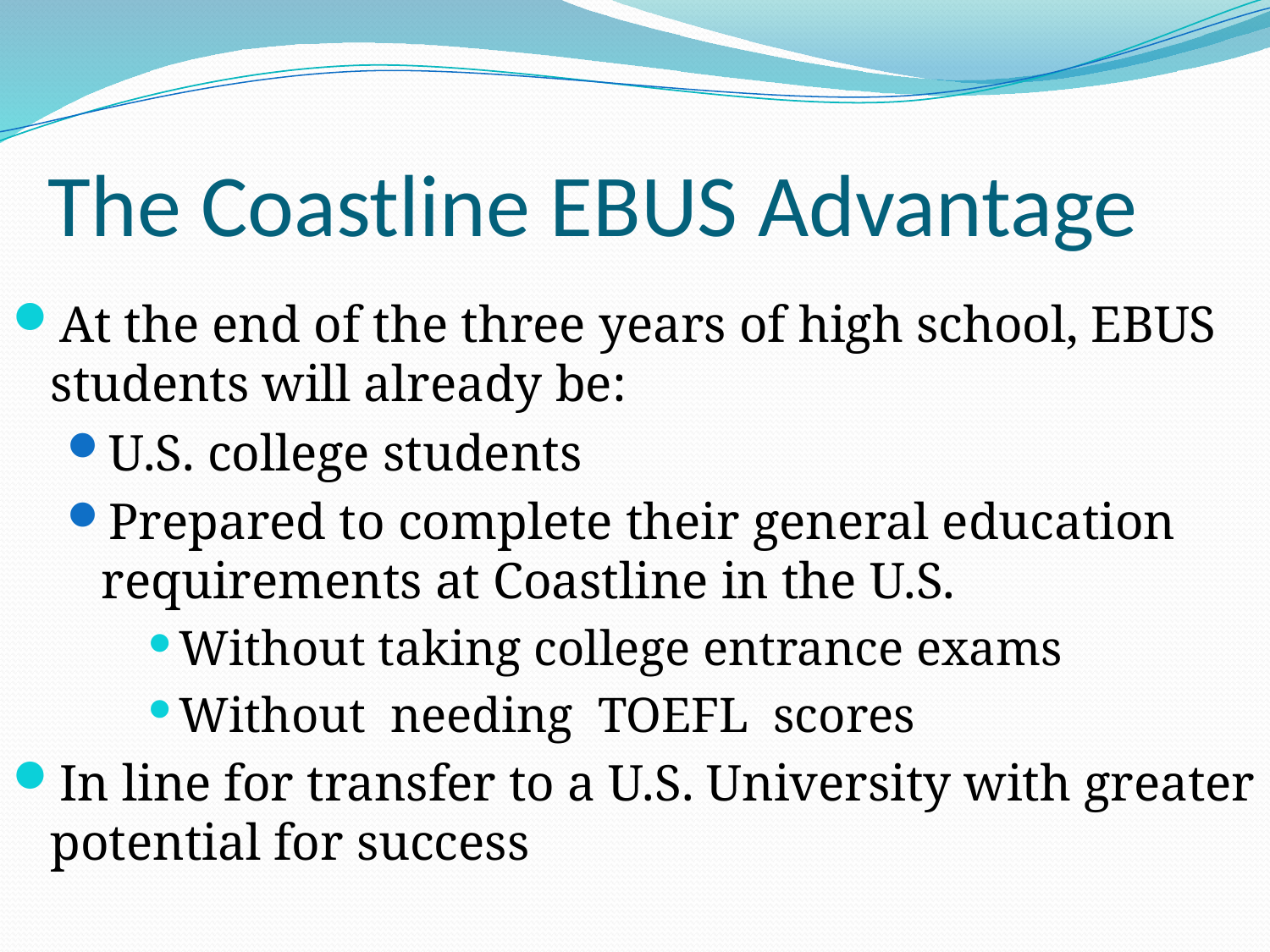

# The Coastline EBUS Advantage

At the end of the three years of high school, EBUS students will already be:
U.S. college students
Prepared to complete their general education requirements at Coastline in the U.S.
Without taking college entrance exams
Without  needing  TOEFL  scores
In line for transfer to a U.S. University with greater potential for success